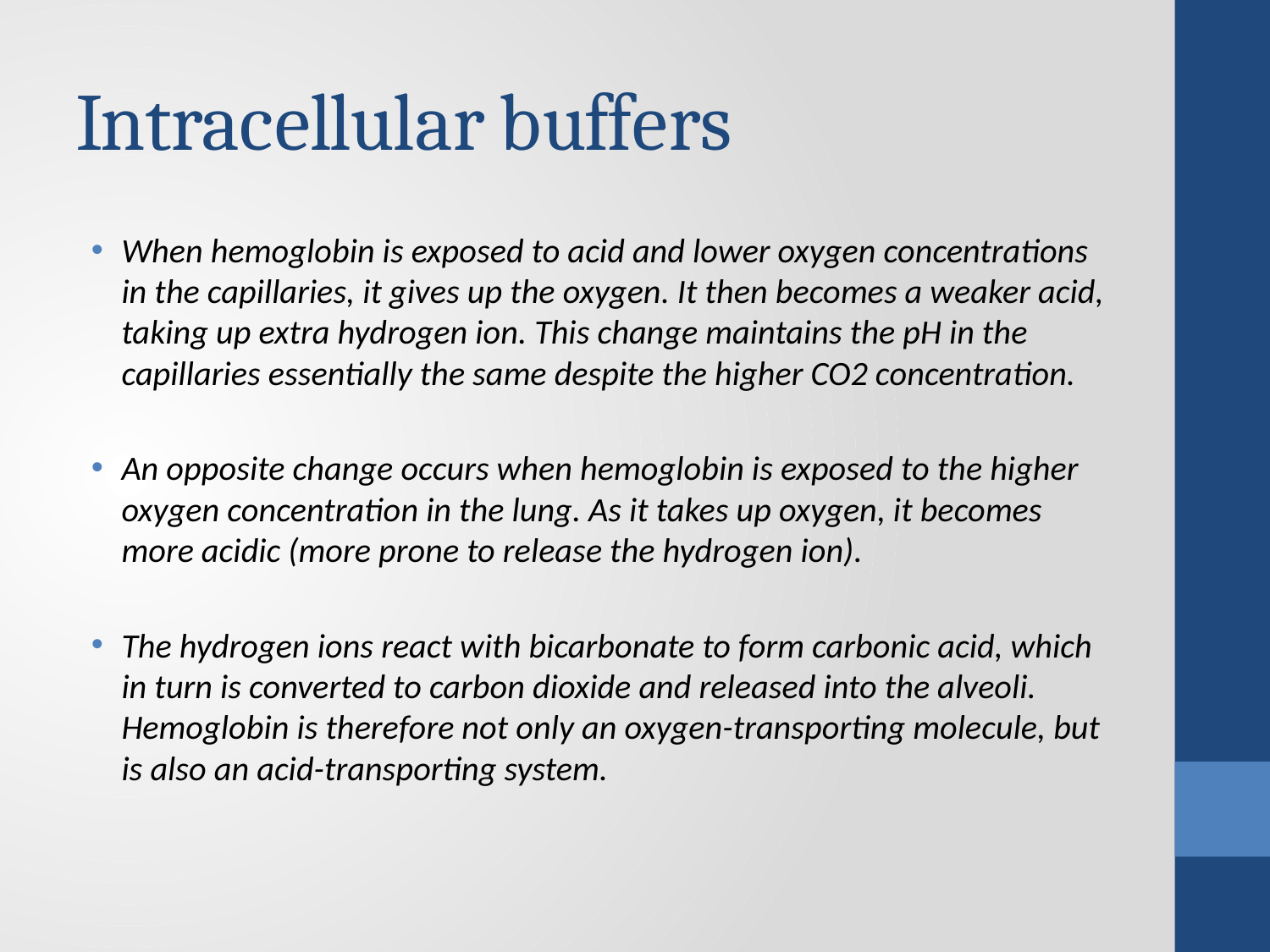

# Intracellular buffers
When hemoglobin is exposed to acid and lower oxygen concentrations in the capillaries, it gives up the oxygen. It then becomes a weaker acid, taking up extra hydrogen ion. This change maintains the pH in the capillaries essentially the same despite the higher CO2 concentration.

An opposite change occurs when hemoglobin is exposed to the higher oxygen concentration in the lung. As it takes up oxygen, it becomes more acidic (more prone to release the hydrogen ion).

The hydrogen ions react with bicarbonate to form carbonic acid, which in turn is converted to carbon dioxide and released into the alveoli. Hemoglobin is therefore not only an oxygen-transporting molecule, but is also an acid-transporting system.